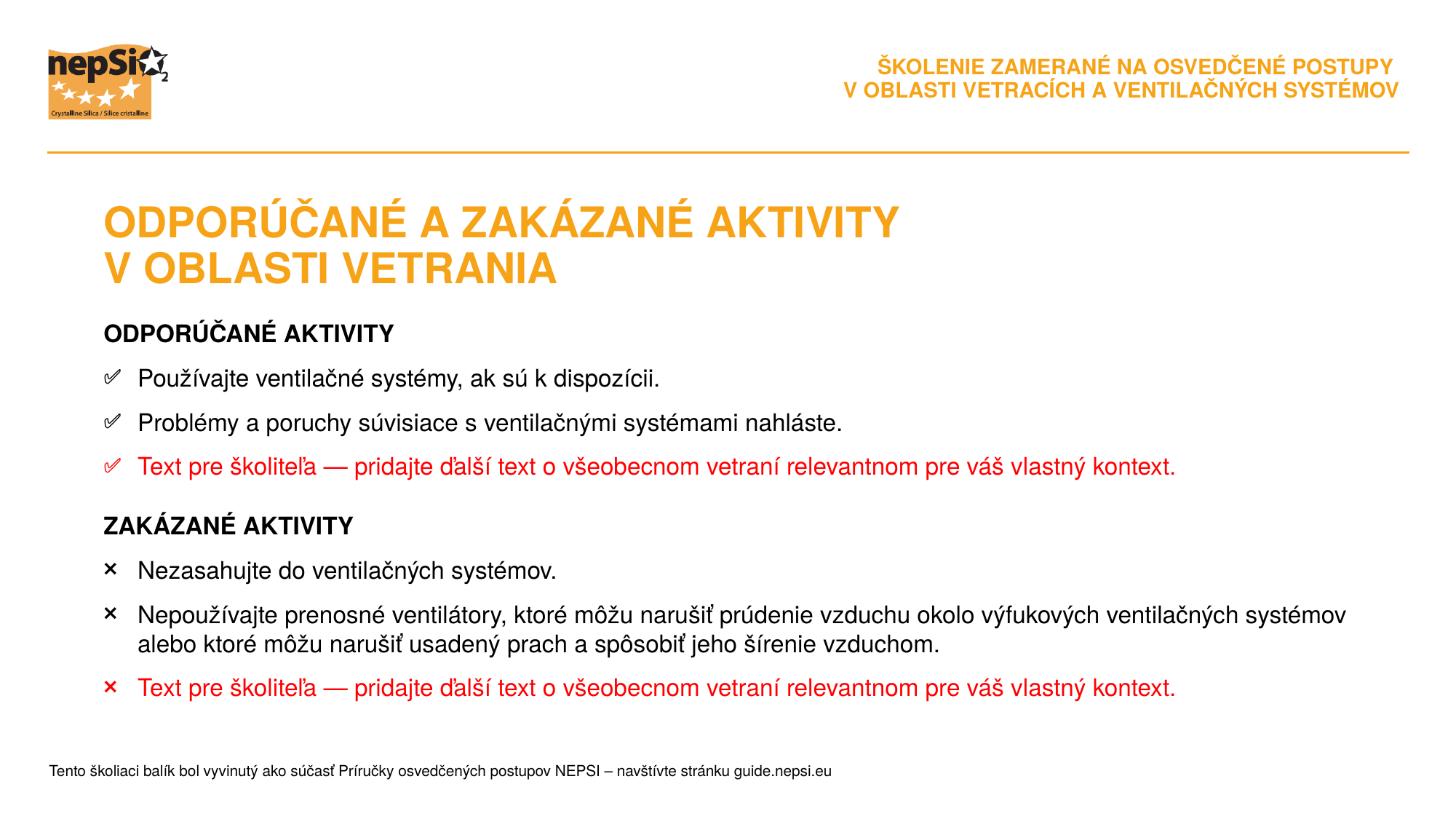

ODPORÚČANÉ A ZAKÁZANÉ AKTIVITY V OBLASTI VETRANIA
ODPORÚČANÉ AKTIVITY
Používajte ventilačné systémy, ak sú k dispozícii.
Problémy a poruchy súvisiace s ventilačnými systémami nahláste.
Text pre školiteľa — pridajte ďalší text o všeobecnom vetraní relevantnom pre váš vlastný kontext.
ZAKÁZANÉ AKTIVITY
Nezasahujte do ventilačných systémov.
Nepoužívajte prenosné ventilátory, ktoré môžu narušiť prúdenie vzduchu okolo výfukových ventilačných systémov alebo ktoré môžu narušiť usadený prach a spôsobiť jeho šírenie vzduchom.
Text pre školiteľa — pridajte ďalší text o všeobecnom vetraní relevantnom pre váš vlastný kontext.